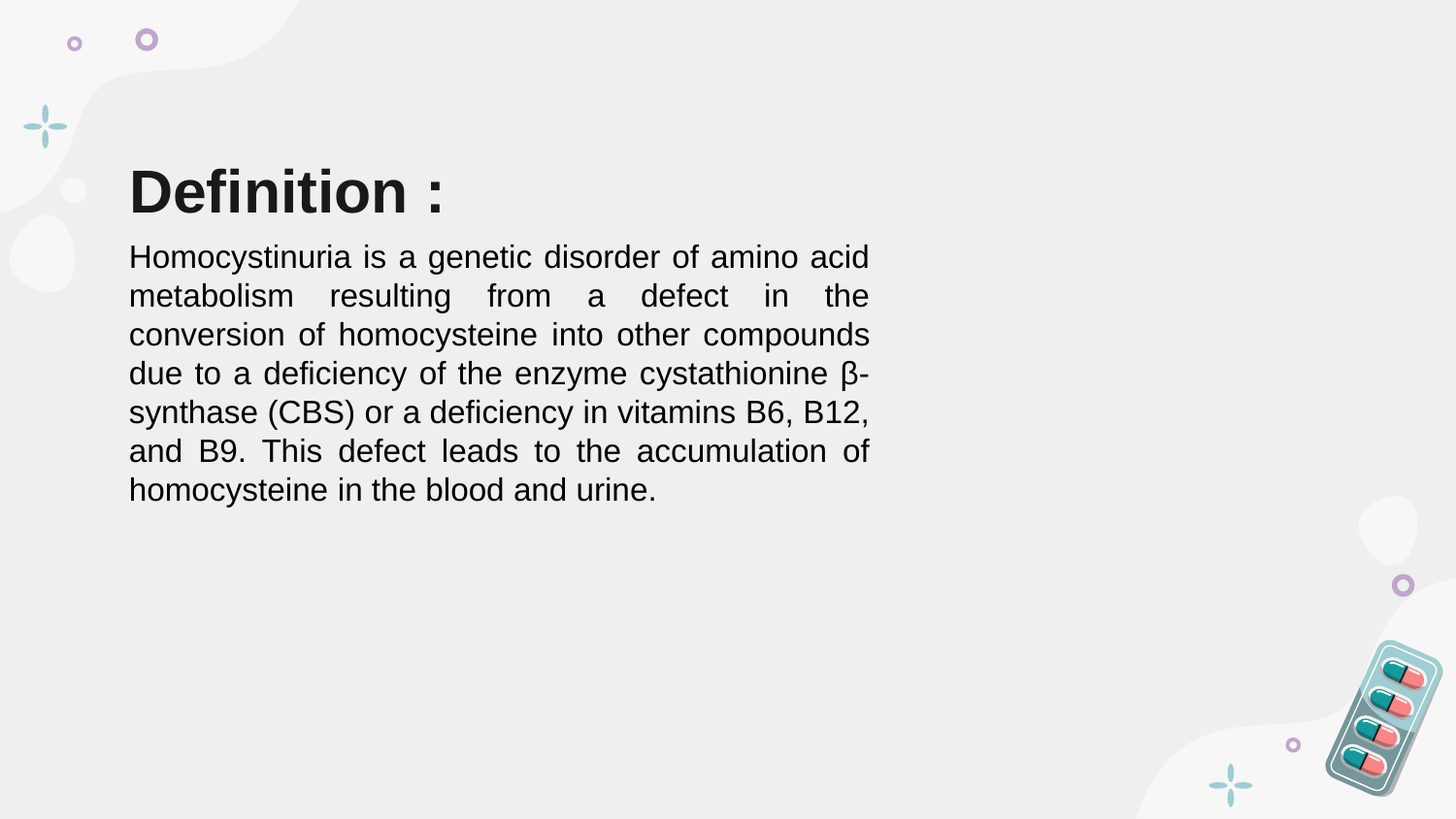

# Definition :
Homocystinuria is a genetic disorder of amino acid metabolism resulting from a defect in the conversion of homocysteine ​​into other compounds due to a deficiency of the enzyme cystathionine β-synthase (CBS) or a deficiency in vitamins B6, B12, and B9. This defect leads to the accumulation of homocysteine ​​in the blood and urine.